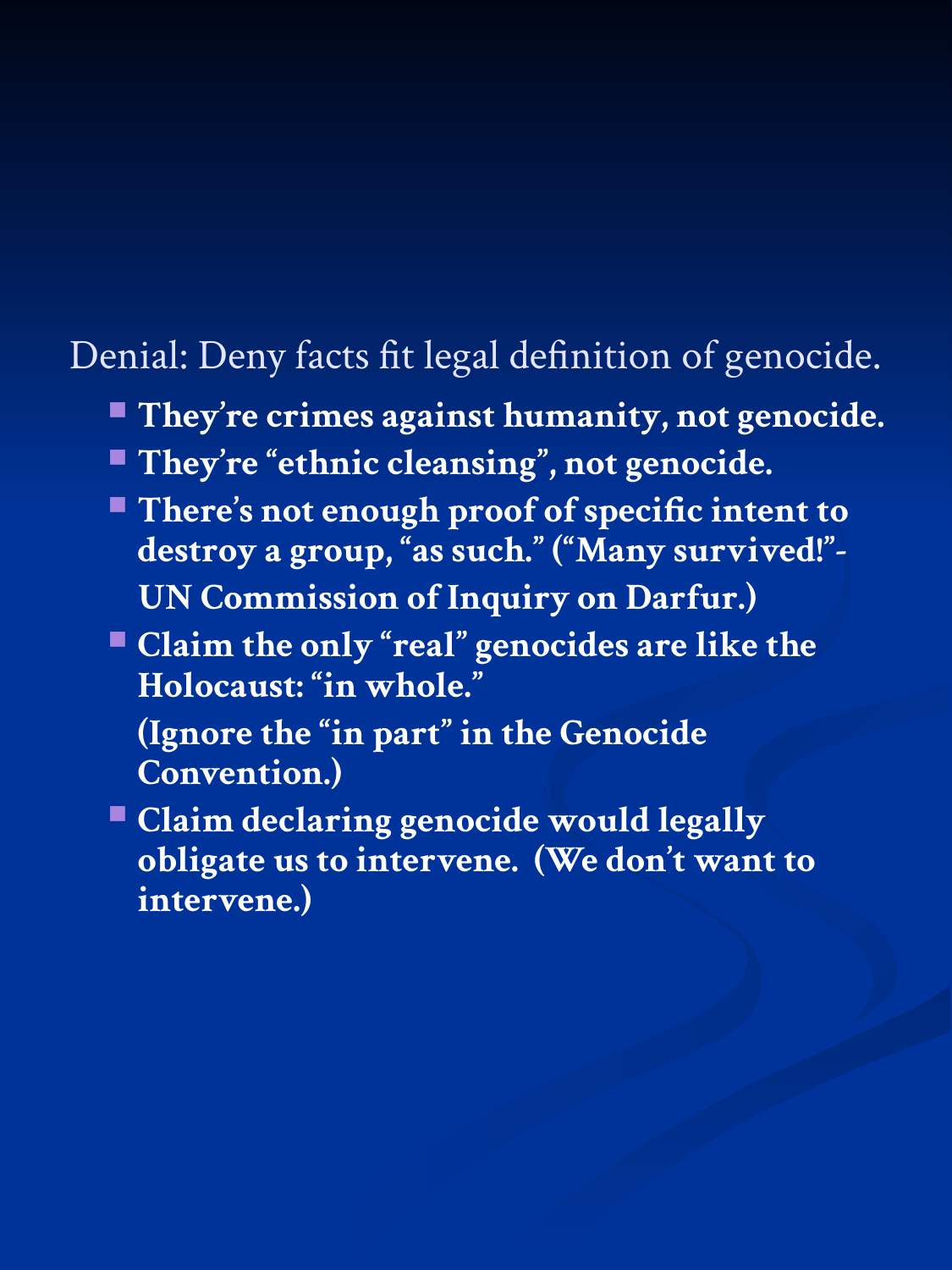

# Denial: Deny facts fit legal definition of genocide.
They’re crimes against humanity, not genocide.
They’re “ethnic cleansing”, not genocide.
There’s not enough proof of specific intent to destroy a group, “as such.” (“Many survived!”-
    UN Commission of Inquiry on Darfur.)
Claim the only “real” genocides are like the Holocaust: “in whole.”
	(Ignore the “in part” in the Genocide Convention.)
Claim declaring genocide would legally obligate us to intervene.  (We don’t want to intervene.)